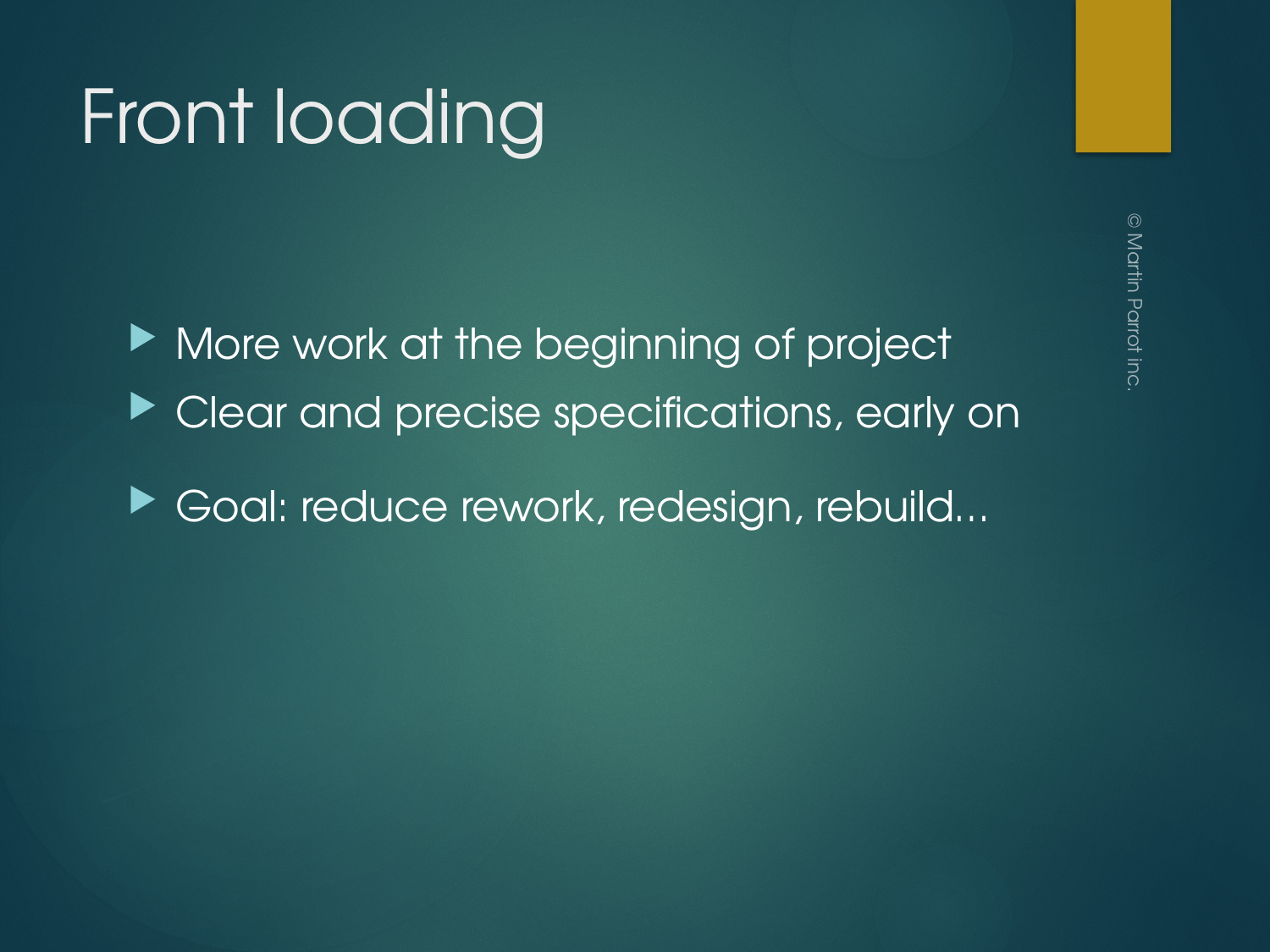

# Front loading
More work at the beginning of project
Clear and precise specifications, early on
Goal: reduce rework, redesign, rebuild…
© Martin Parrot inc.